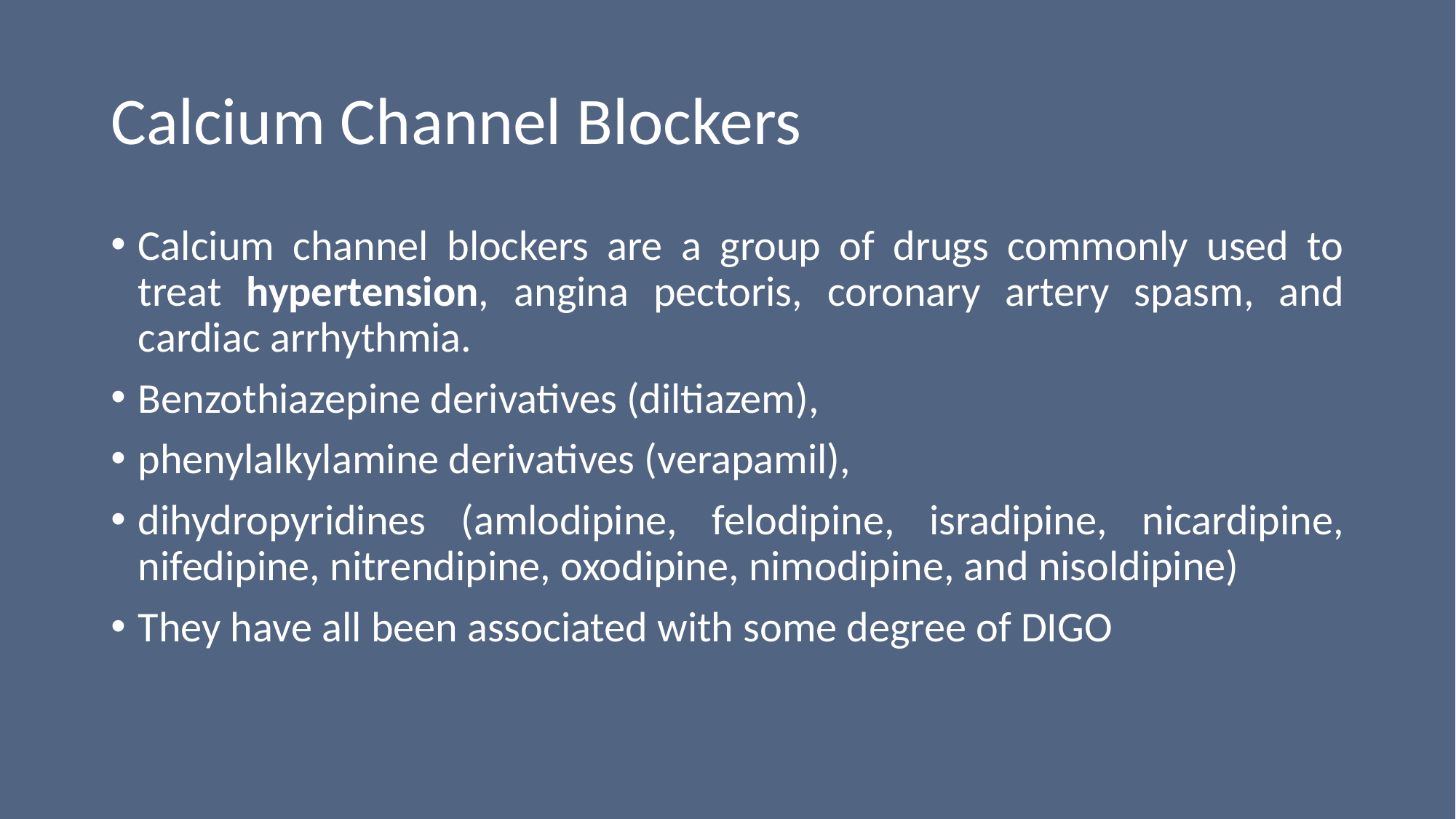

# Calcium Channel Blockers
Calcium channel blockers are a group of drugs commonly used to treat hypertension, angina pectoris, coronary artery spasm, and cardiac arrhythmia.
Benzothiazepine derivatives (diltiazem),
phenylalkylamine derivatives (verapamil),
dihydropyridines (amlodipine, felodipine, isradipine, nicardipine, nifedipine, nitrendipine, oxodipine, nimodipine, and nisoldipine)
They have all been associated with some degree of DIGO